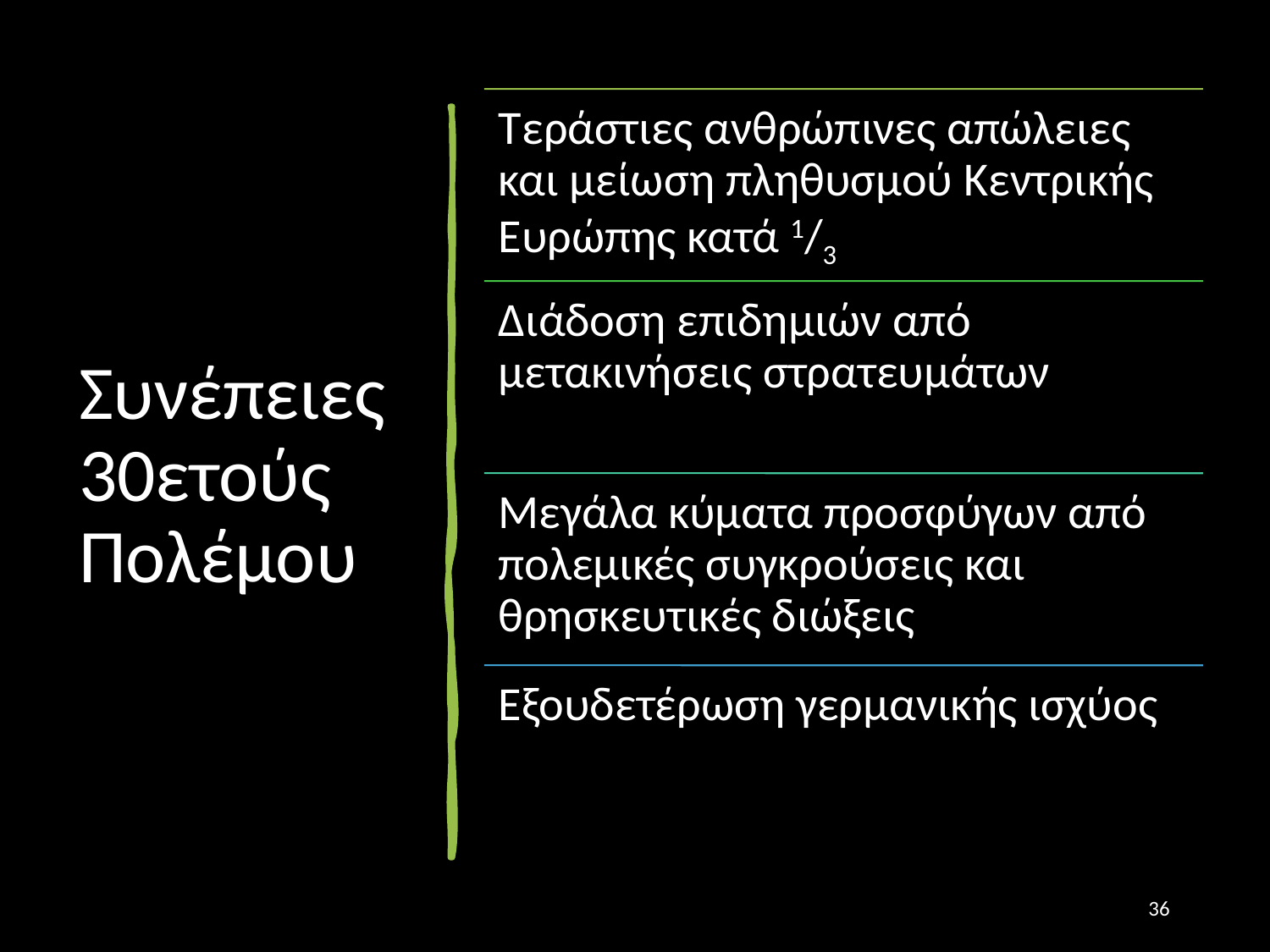

Τεράστιες ανθρώπινες απώλειες και μείωση πληθυσμού Κεντρικής Ευρώπης κατά 1/3
Διάδοση επιδημιών από μετακινήσεις στρατευμάτων
Μεγάλα κύματα προσφύγων από πολεμικές συγκρούσεις και θρησκευτικές διώξεις
Εξουδετέρωση γερμανικής ισχύος
# Συνέπειες 30ετούς Πολέμου

36